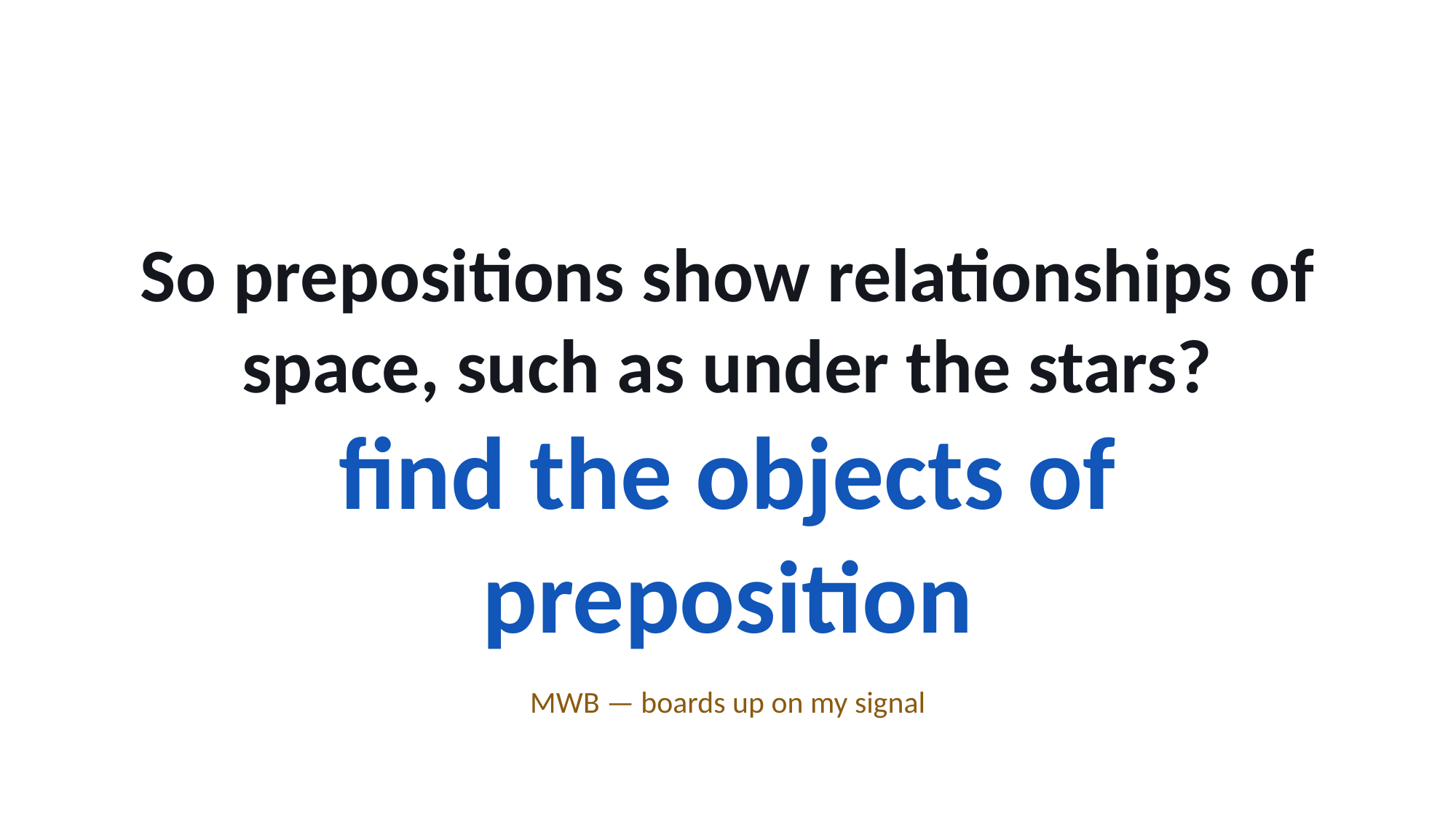

So prepositions show relationships of space, such as under the stars?
find the objects of preposition
MWB — boards up on my signal